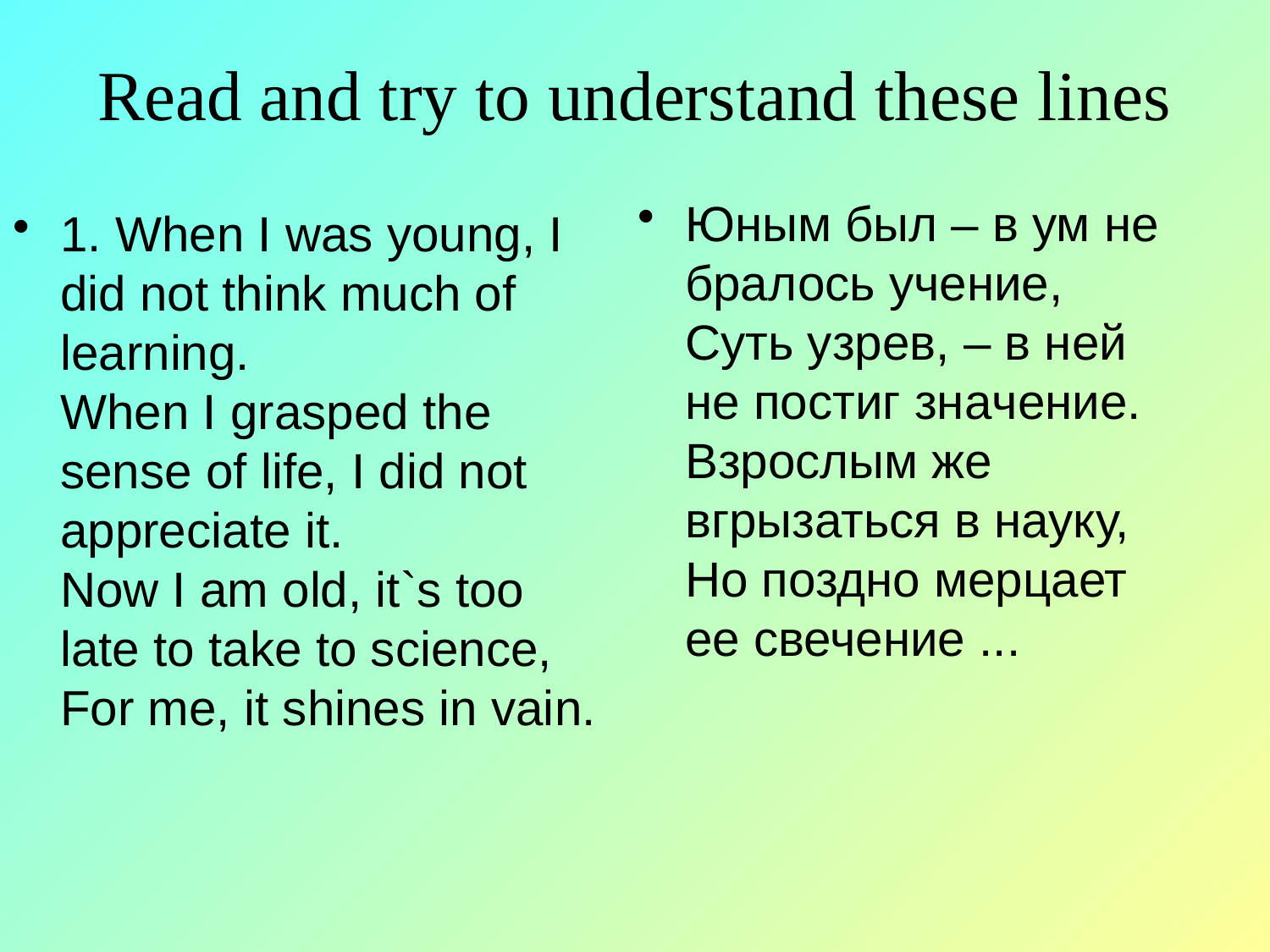

# Read and try to understand these lines
Юным был – в ум не бралось учение,
Суть узрев, – в ней не постиг знaчение.
Взрослым же вгрызаться в науку,
Но поздно мерцает ее свечение ...

1. When I was young, I did not think much of learning.
When I grasped the sense of life, I did not appreciate it.
Now I am old, it`s too late to take to science,
For me, it shines in vain.